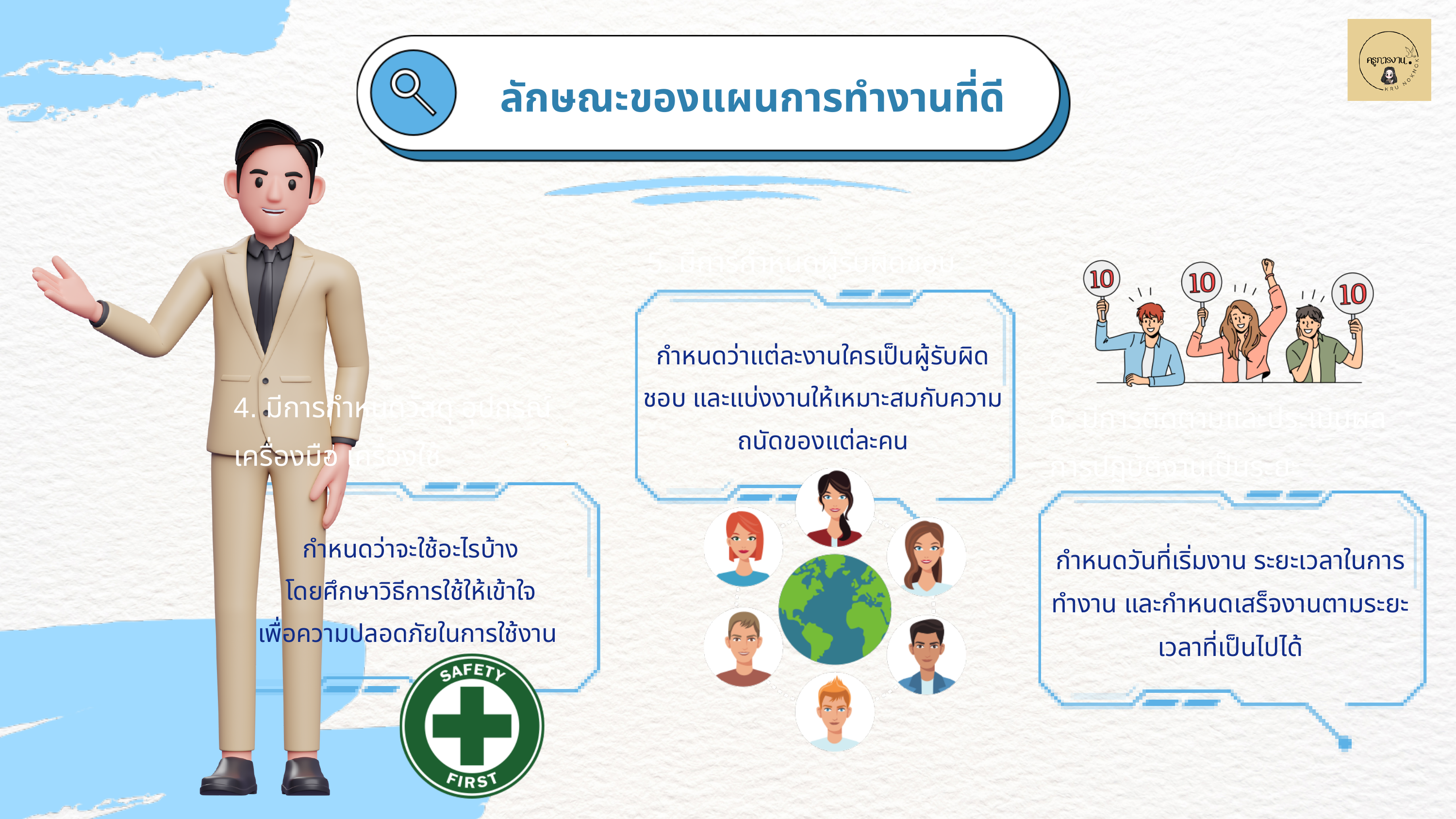

ลักษณะของแผนการทำงานที่ดี

5. มีการกำหนดผู้รับผิดชอบ

กำหนดว่าแต่ละงานใครเป็นผู้รับผิดชอบ และแบ่งงานให้เหมาะสมกับความถนัดของแต่ละคน

4. มีการกำหนดวัสดุ อุปกรณ์
เครื่องมือ เครื่องใช้

6. มีการติดตามและประเมินผลการปฏิบัติงานเป็นระยะ

กำหนดวันที่เริ่มงาน ระยะเวลาในการทำงาน และกำหนดเสร็จงานตามระยะเวลาที่เป็นไปได้

กำหนดว่าจะใช้อะไรบ้าง
โดยศึกษาวิธีการใช้ให้เข้าใจ
เพื่อความปลอดภัยในการใช้งาน